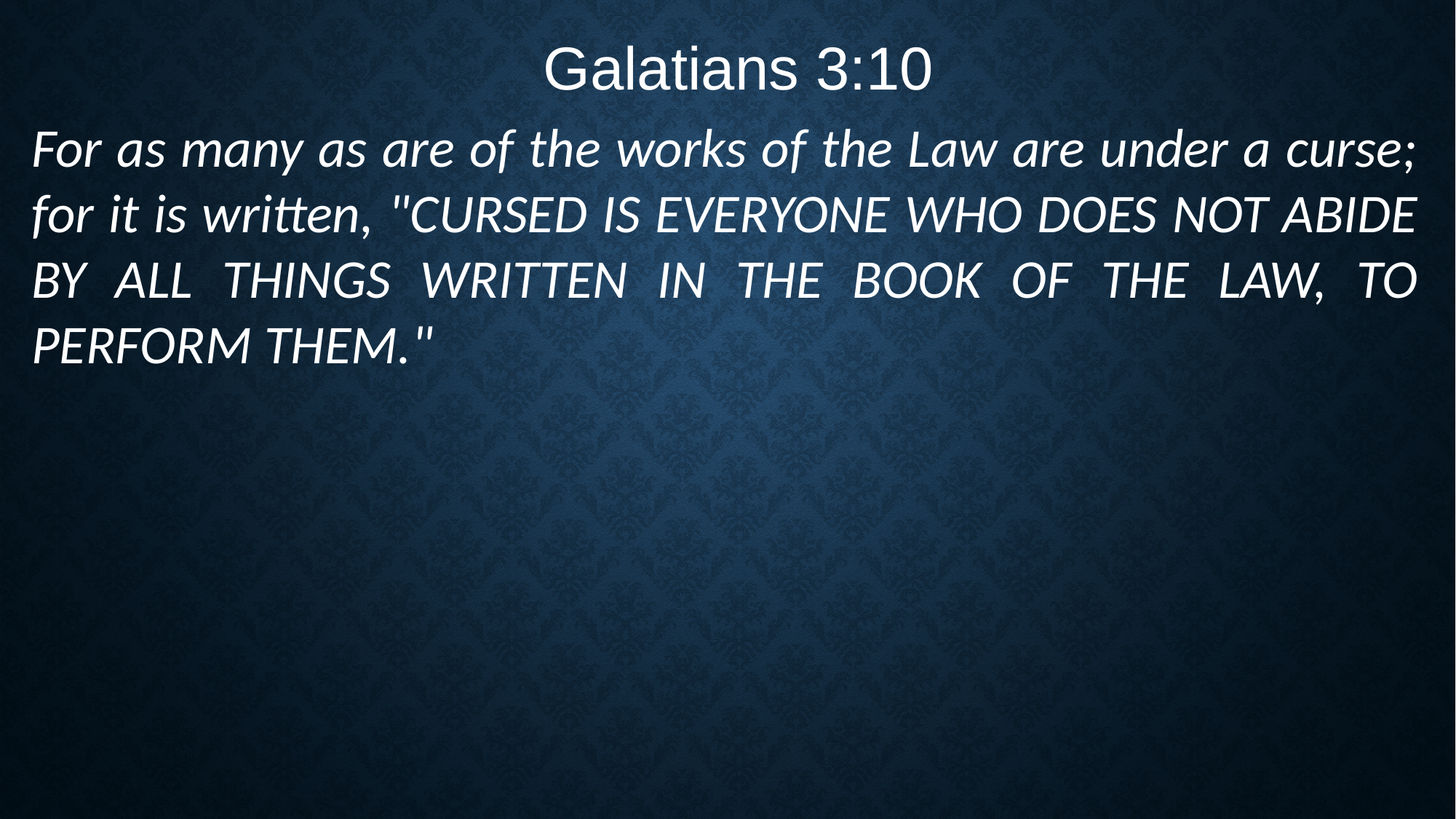

Galatians 3:10
For as many as are of the works of the Law are under a curse; for it is written, "CURSED IS EVERYONE WHO DOES NOT ABIDE BY ALL THINGS WRITTEN IN THE BOOK OF THE LAW, TO PERFORM THEM."